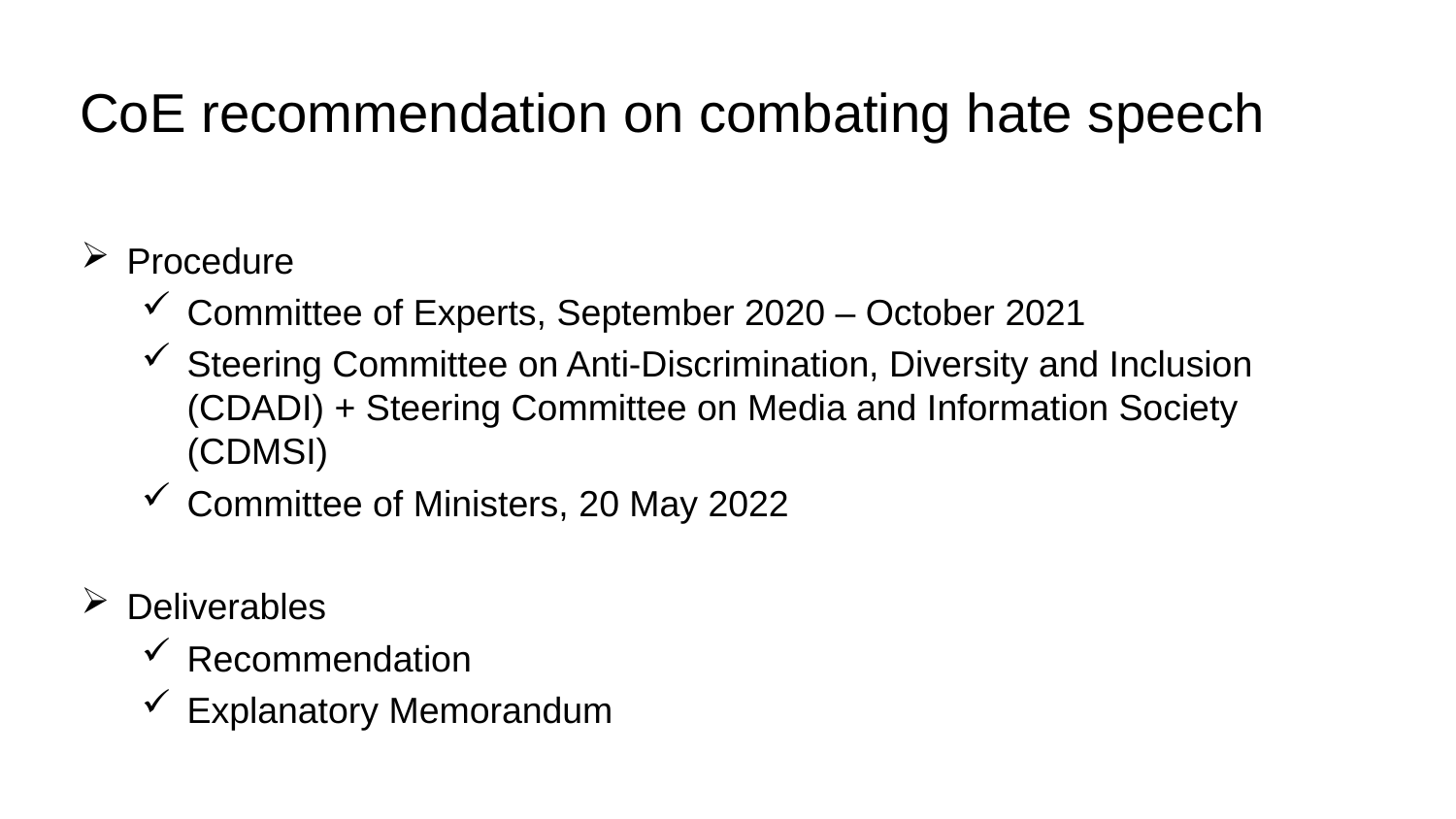

# CoE recommendation on combating hate speech
Procedure
Committee of Experts, September 2020 – October 2021
Steering Committee on Anti-Discrimination, Diversity and Inclusion (CDADI) + Steering Committee on Media and Information Society (CDMSI)
Committee of Ministers, 20 May 2022

Deliverables
Recommendation
Explanatory Memorandum